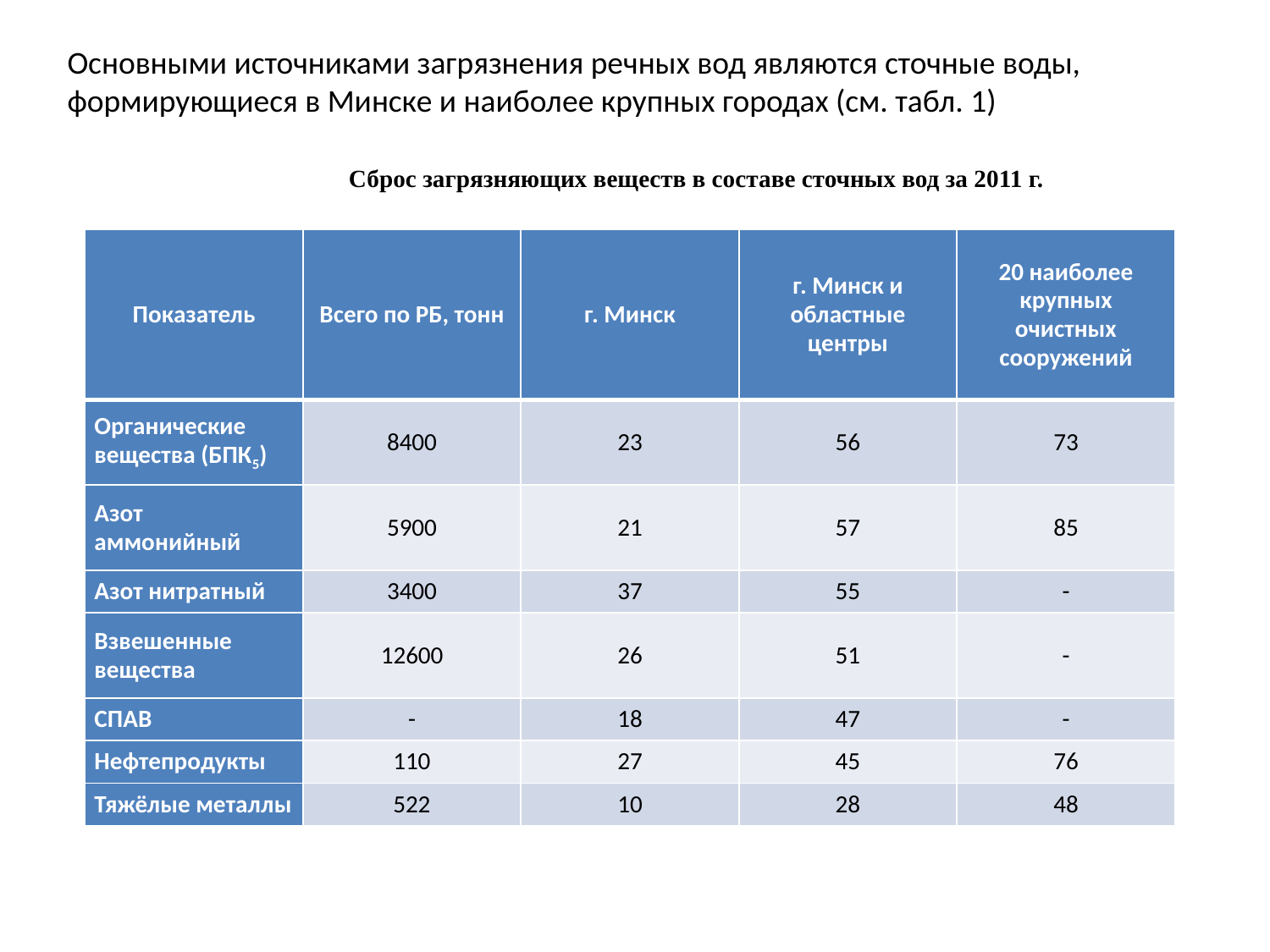

Основными источниками загрязнения речных вод являются сточные воды, формирующиеся в Минске и наиболее крупных городах (см. табл. 1)
Сброс загрязняющих веществ в составе сточных вод за 2011 г.
| Показатель | Всего по РБ, тонн | г. Минск | г. Минск и областные центры | 20 наиболее крупных очистных сооружений |
| --- | --- | --- | --- | --- |
| Органические вещества (БПК5) | 8400 | 23 | 56 | 73 |
| Азот аммонийный | 5900 | 21 | 57 | 85 |
| Азот нитратный | 3400 | 37 | 55 | - |
| Взвешенные вещества | 12600 | 26 | 51 | - |
| СПАВ | - | 18 | 47 | - |
| Нефтепродукты | 110 | 27 | 45 | 76 |
| Тяжёлые металлы | 522 | 10 | 28 | 48 |